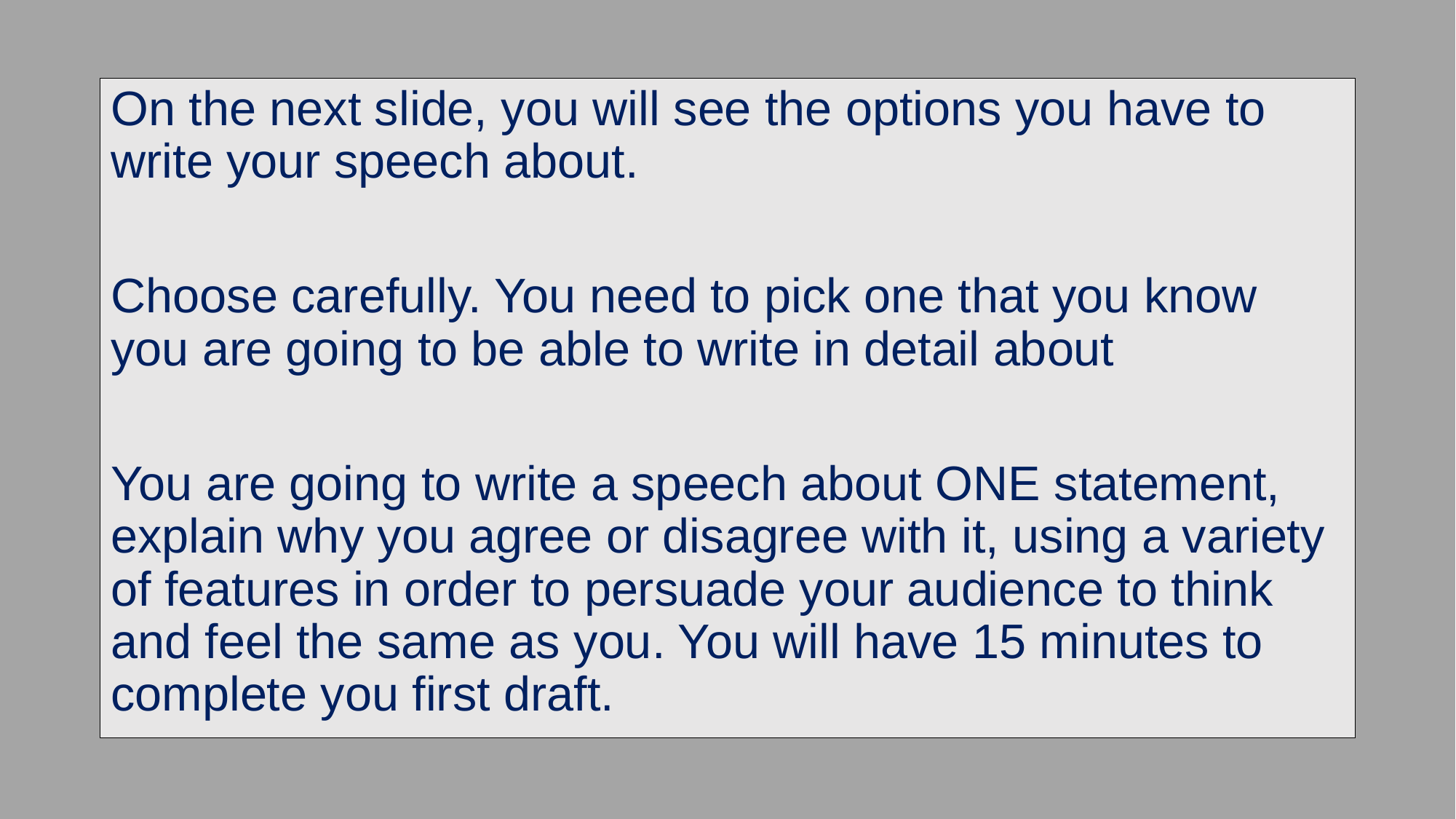

On the next slide, you will see the options you have to write your speech about.

Choose carefully. You need to pick one that you know you are going to be able to write in detail about

You are going to write a speech about ONE statement, explain why you agree or disagree with it, using a variety of features in order to persuade your audience to think and feel the same as you. You will have 15 minutes to complete you first draft.